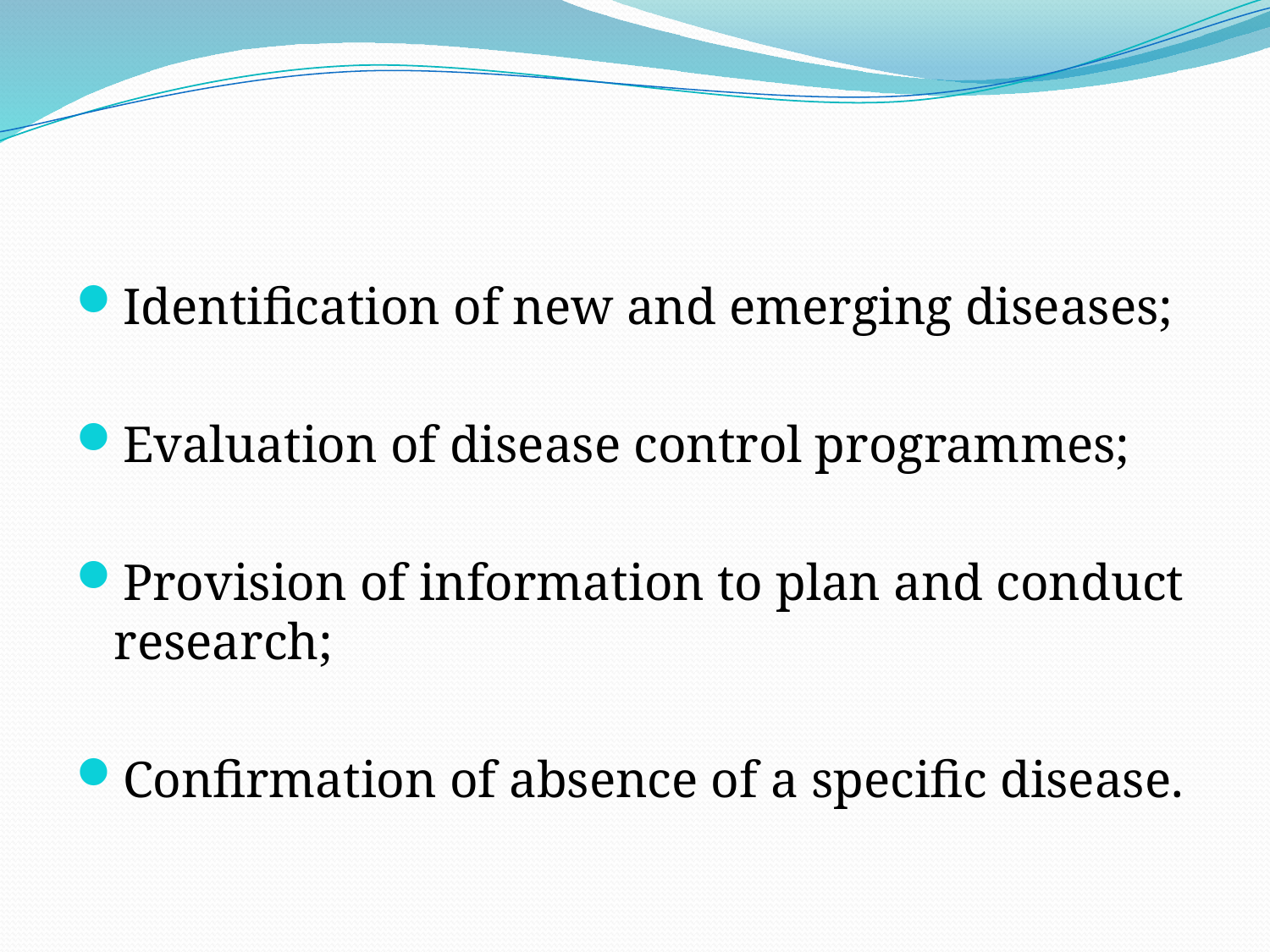

#
Identification of new and emerging diseases;

Evaluation of disease control programmes;

Provision of information to plan and conduct research;

Confirmation of absence of a specific disease.